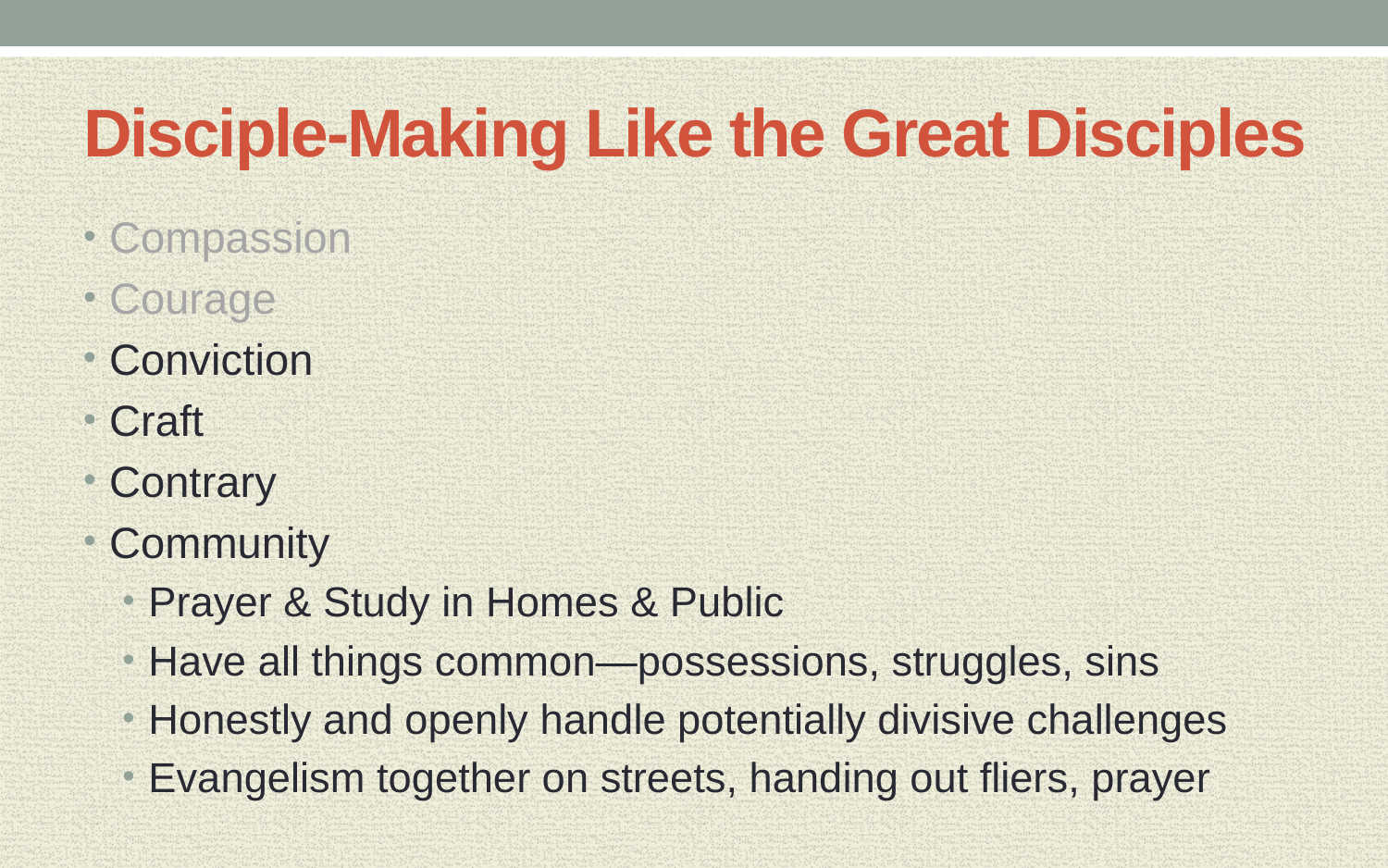

# Disciple-Making Like the Great Disciples
Compassion
Courage
Conviction
Craft
Contrary
Community
Prayer & Study in Homes & Public
Have all things common—possessions, struggles, sins
Honestly and openly handle potentially divisive challenges
Evangelism together on streets, handing out fliers, prayer